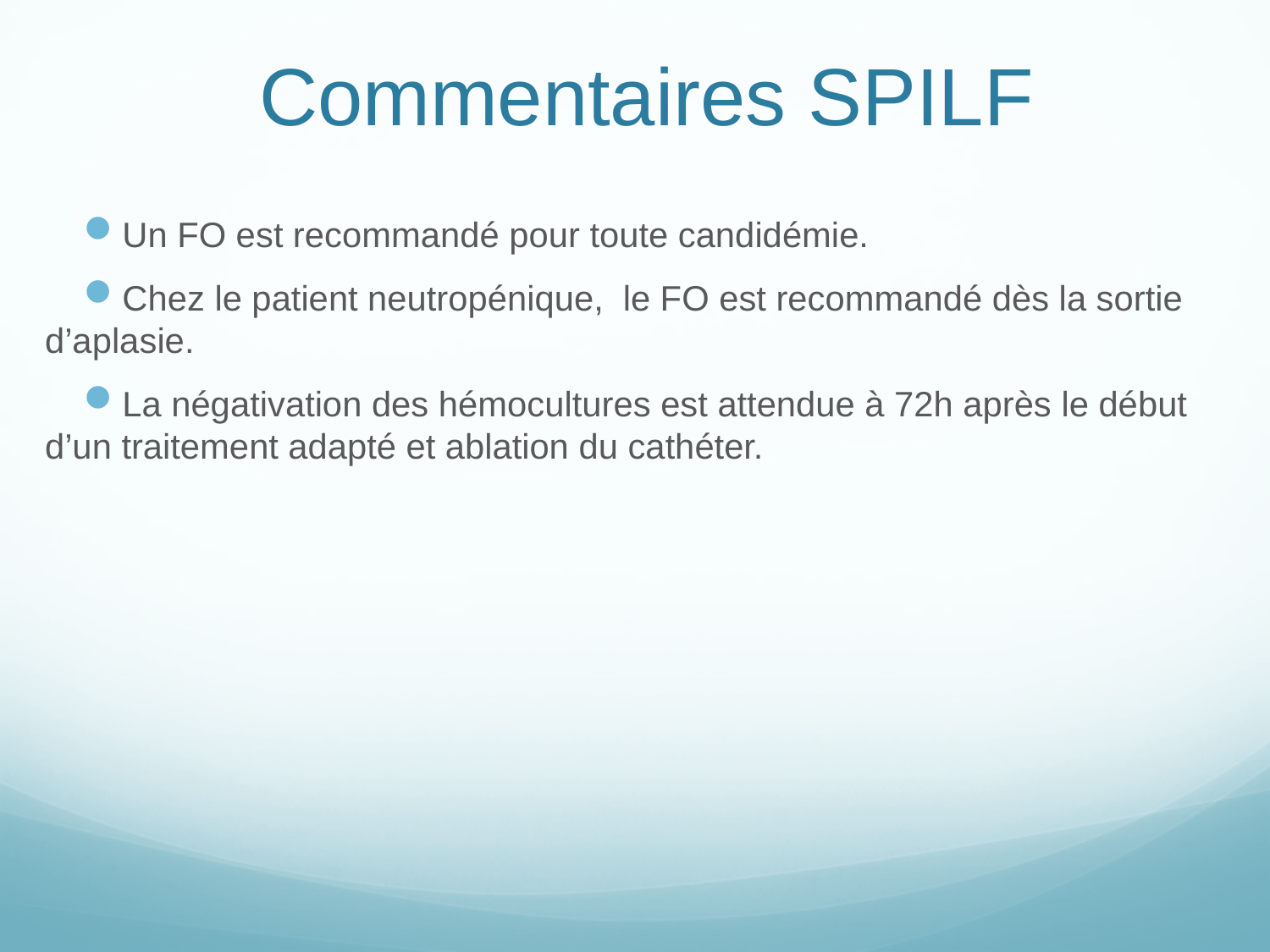

# Commentaires SPILF
Un FO est recommandé pour toute candidémie.
Chez le patient neutropénique,  le FO est recommandé dès la sortie d’aplasie.
La négativation des hémocultures est attendue à 72h après le début d’un traitement adapté et ablation du cathéter.